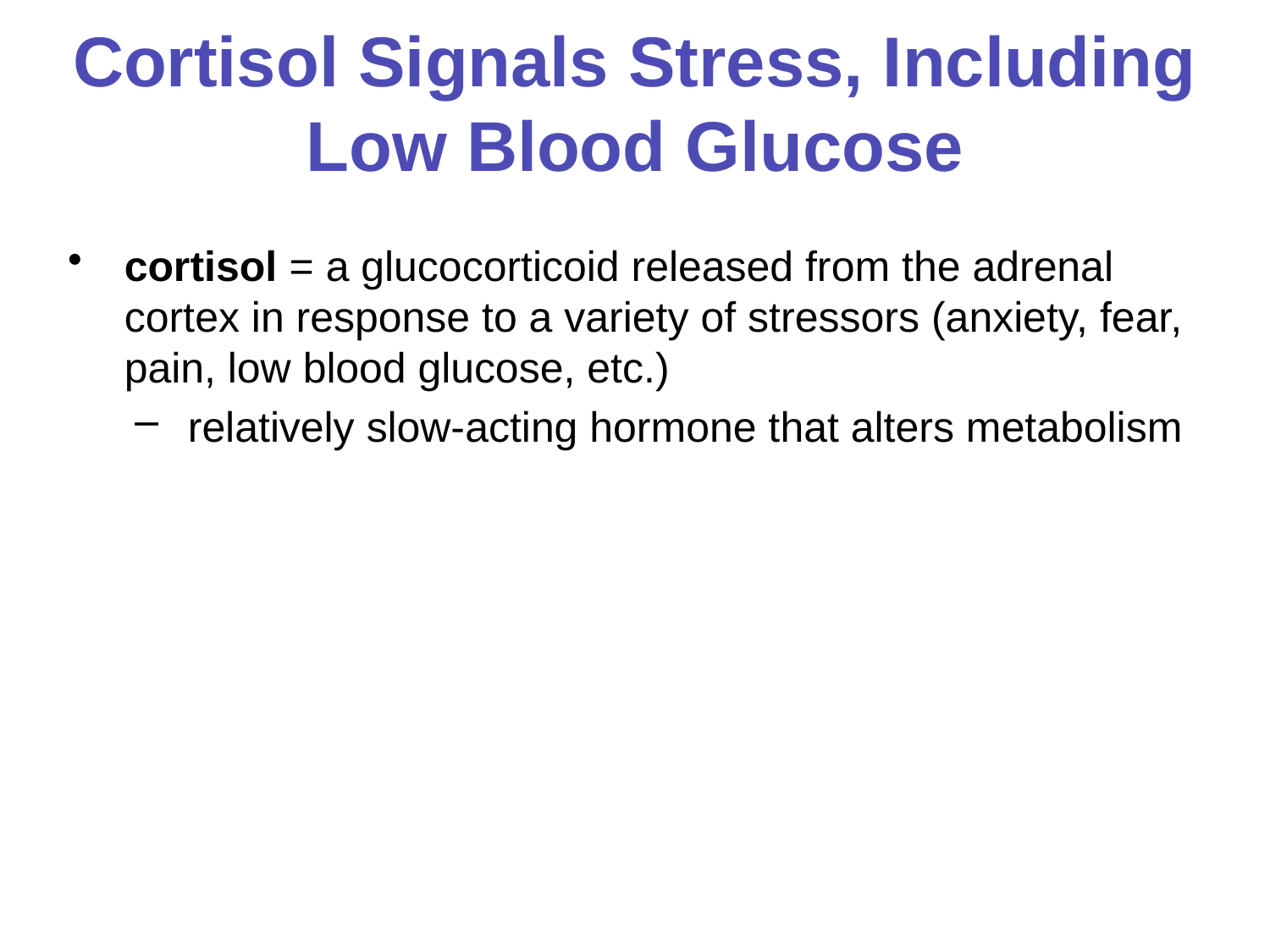

# Cortisol Signals Stress, Including Low Blood Glucose
cortisol = a glucocorticoid released from the adrenal cortex in response to a variety of stressors (anxiety, fear, pain, low blood glucose, etc.)
relatively slow-acting hormone that alters metabolism